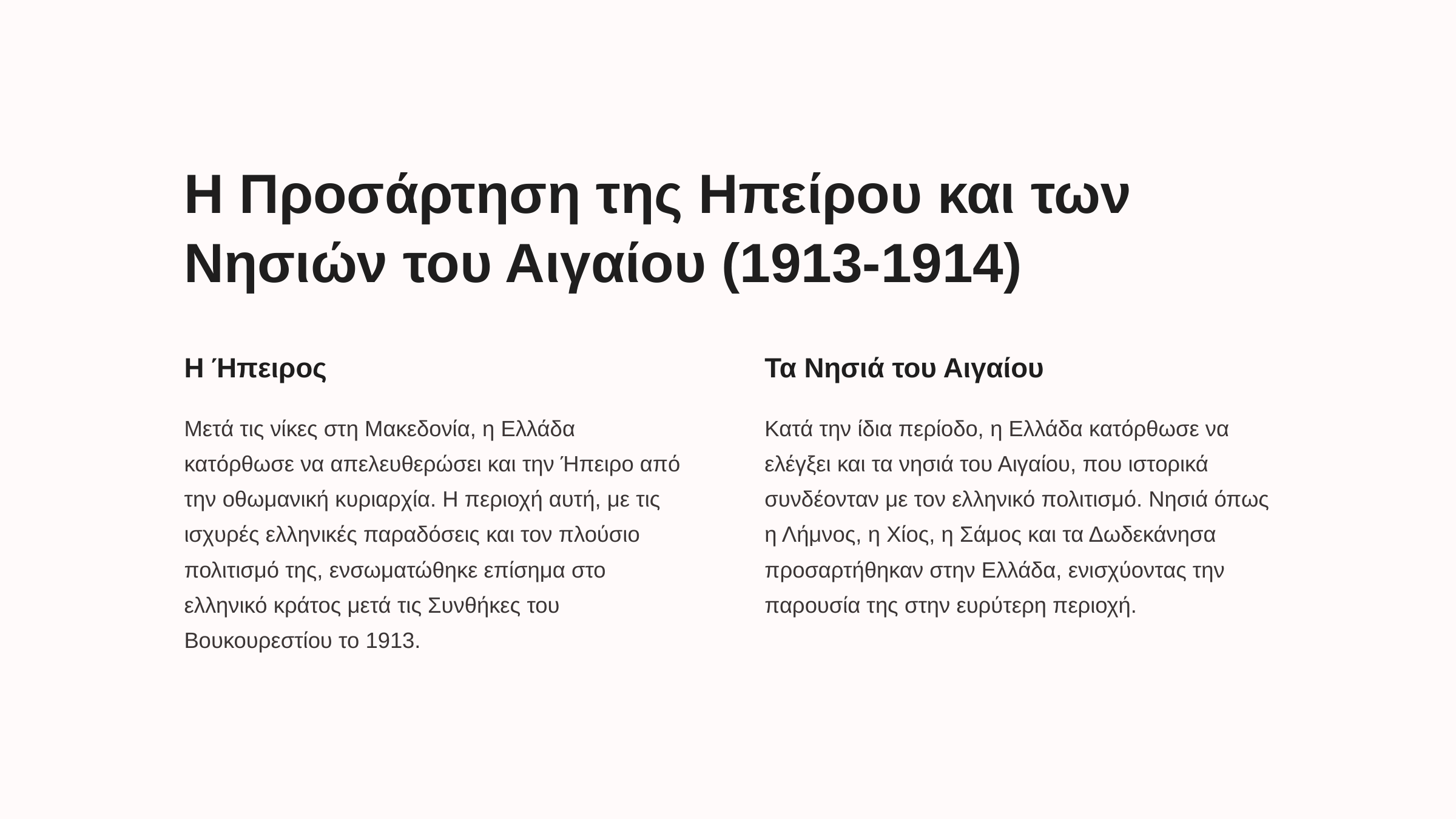

Η Προσάρτηση της Ηπείρου και των Νησιών του Αιγαίου (1913-1914)
Η Ήπειρος
Τα Νησιά του Αιγαίου
Μετά τις νίκες στη Μακεδονία, η Ελλάδα κατόρθωσε να απελευθερώσει και την Ήπειρο από την οθωμανική κυριαρχία. Η περιοχή αυτή, με τις ισχυρές ελληνικές παραδόσεις και τον πλούσιο πολιτισμό της, ενσωματώθηκε επίσημα στο ελληνικό κράτος μετά τις Συνθήκες του Βουκουρεστίου το 1913.
Κατά την ίδια περίοδο, η Ελλάδα κατόρθωσε να ελέγξει και τα νησιά του Αιγαίου, που ιστορικά συνδέονταν με τον ελληνικό πολιτισμό. Νησιά όπως η Λήμνος, η Χίος, η Σάμος και τα Δωδεκάνησα προσαρτήθηκαν στην Ελλάδα, ενισχύοντας την παρουσία της στην ευρύτερη περιοχή.